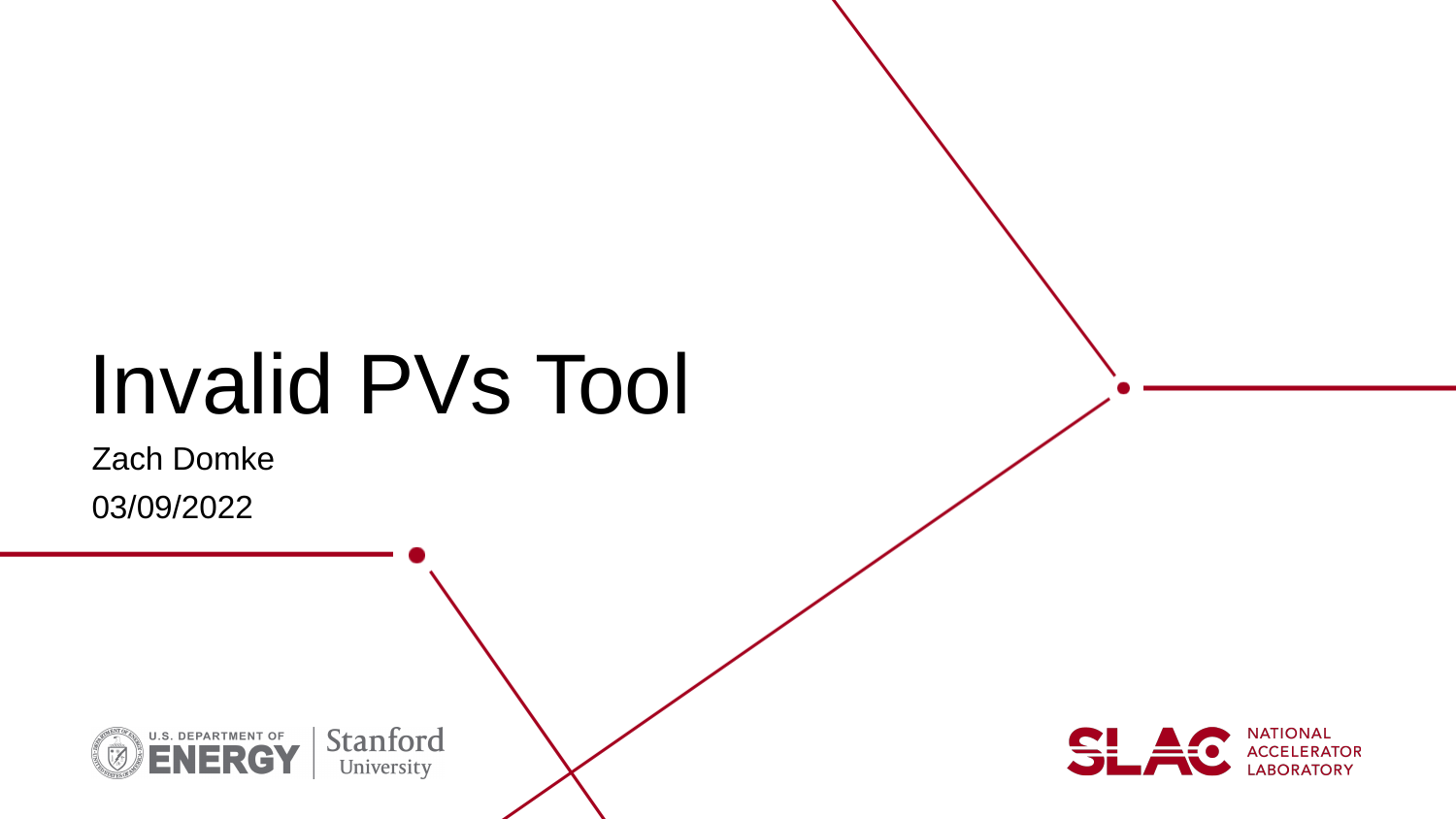

#
Invalid PVs Tool
Zach Domke
03/09/2022